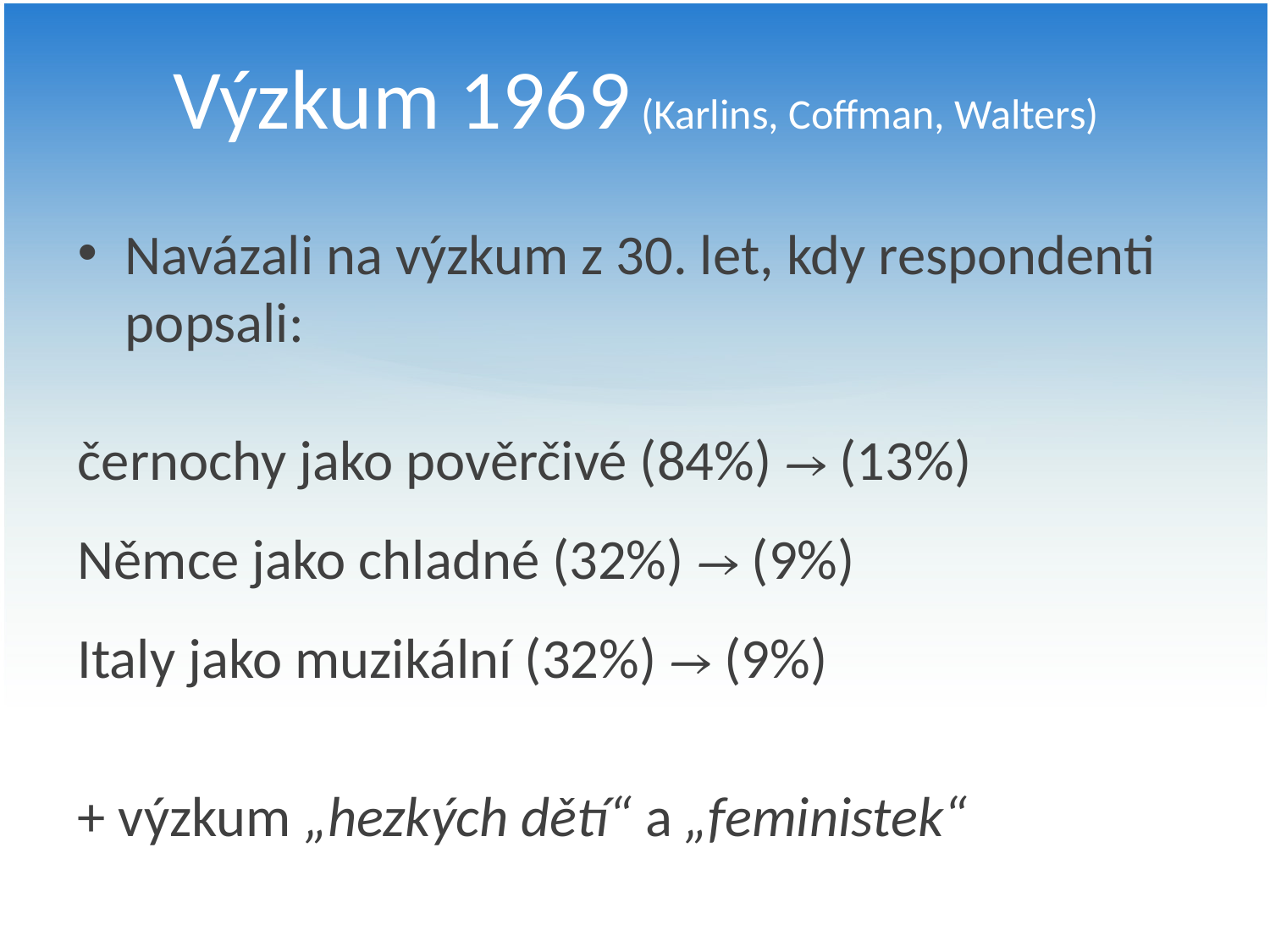

# Výzkum 1969 (Karlins, Coffman, Walters)
Navázali na výzkum z 30. let, kdy respondenti popsali:

černochy jako pověrčivé (84%) → (13%)

Němce jako chladné (32%) → (9%)

Italy jako muzikální (32%) → (9%)

+ výzkum „hezkých dětí“ a „feministek“